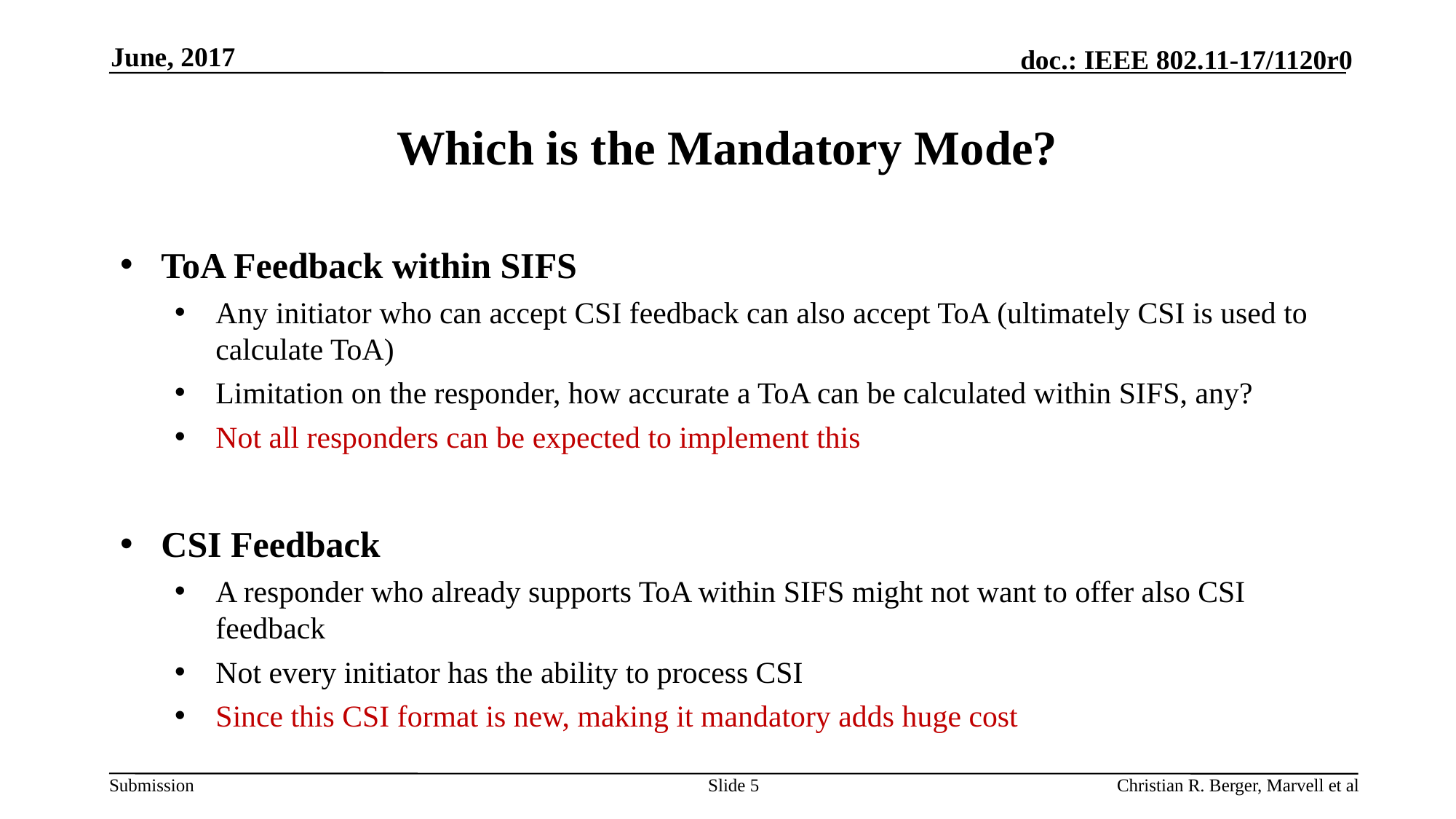

June, 2017
# Which is the Mandatory Mode?
ToA Feedback within SIFS
Any initiator who can accept CSI feedback can also accept ToA (ultimately CSI is used to calculate ToA)
Limitation on the responder, how accurate a ToA can be calculated within SIFS, any?
Not all responders can be expected to implement this

CSI Feedback
A responder who already supports ToA within SIFS might not want to offer also CSI feedback
Not every initiator has the ability to process CSI
Since this CSI format is new, making it mandatory adds huge cost
Slide 5
Christian R. Berger, Marvell et al